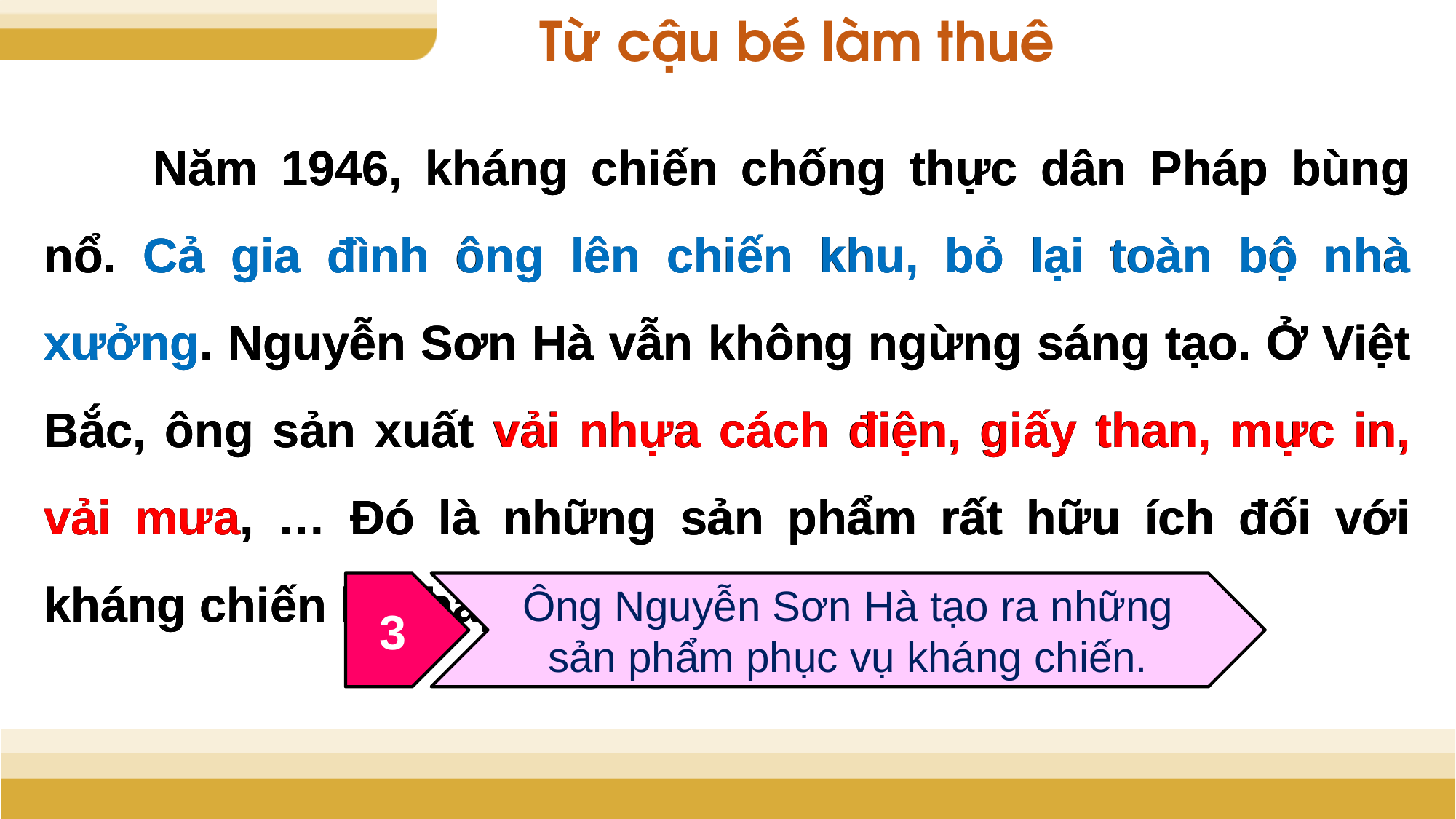

Từ cậu bé làm thuê
	Năm 1946, kháng chiến chống thực dân Pháp bùng nổ. Cả gia đình ông lên chiến khu, bỏ lại toàn bộ nhà xưởng. Nguyễn Sơn Hà vẫn không ngừng sáng tạo. Ở Việt Bắc, ông sản xuất vải nhựa cách điện, giấy than, mực in, vải mưa, … Đó là những sản phẩm rất hữu ích đối với kháng chiến lúc bấy giờ.

	Năm 1946, kháng chiến chống thực dân Pháp bùng nổ. Cả gia đình ông lên chiến khu, bỏ lại toàn bộ nhà xưởng. Nguyễn Sơn Hà vẫn không ngừng sáng tạo. Ở Việt Bắc, ông sản xuất vải nhựa cách điện, giấy than, mực in, vải mưa, … Đó là những sản phẩm rất hữu ích đối với kháng chiến lúc bấy giờ.

	Năm 1946, kháng chiến chống thực dân Pháp bùng nổ. Cả gia đình ông lên chiến khu, bỏ lại toàn bộ nhà xưởng. Nguyễn Sơn Hà vẫn không ngừng sáng tạo. Ở Việt Bắc, ông sản xuất vải nhựa cách điện, giấy than, mực in, vải mưa, … Đó là những sản phẩm rất hữu ích đối với kháng chiến lúc bấy giờ.

3
Ông Nguyễn Sơn Hà tạo ra những sản phẩm phục vụ kháng chiến.